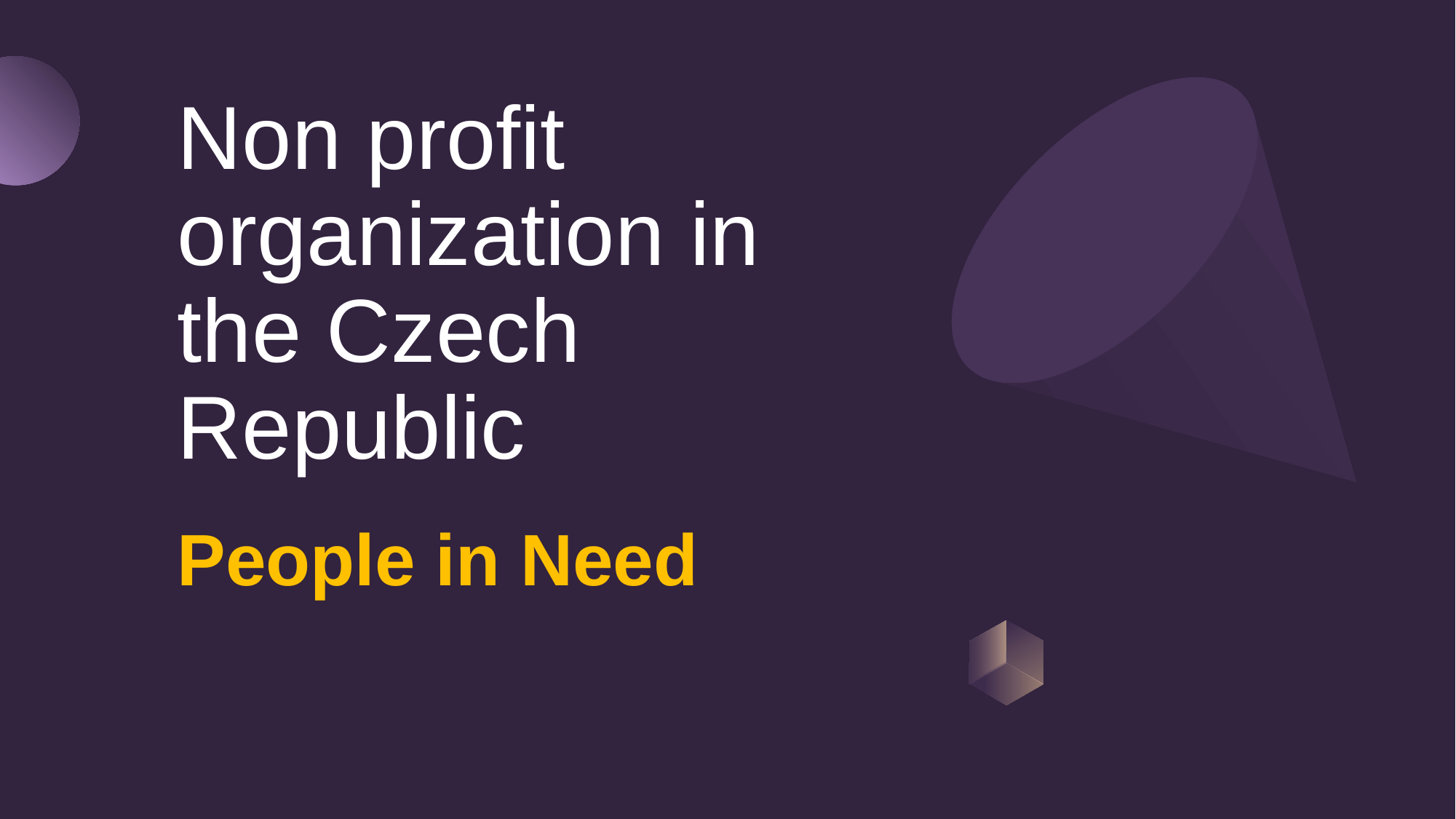

# Non profit organization in the Czech Republic

People in Need